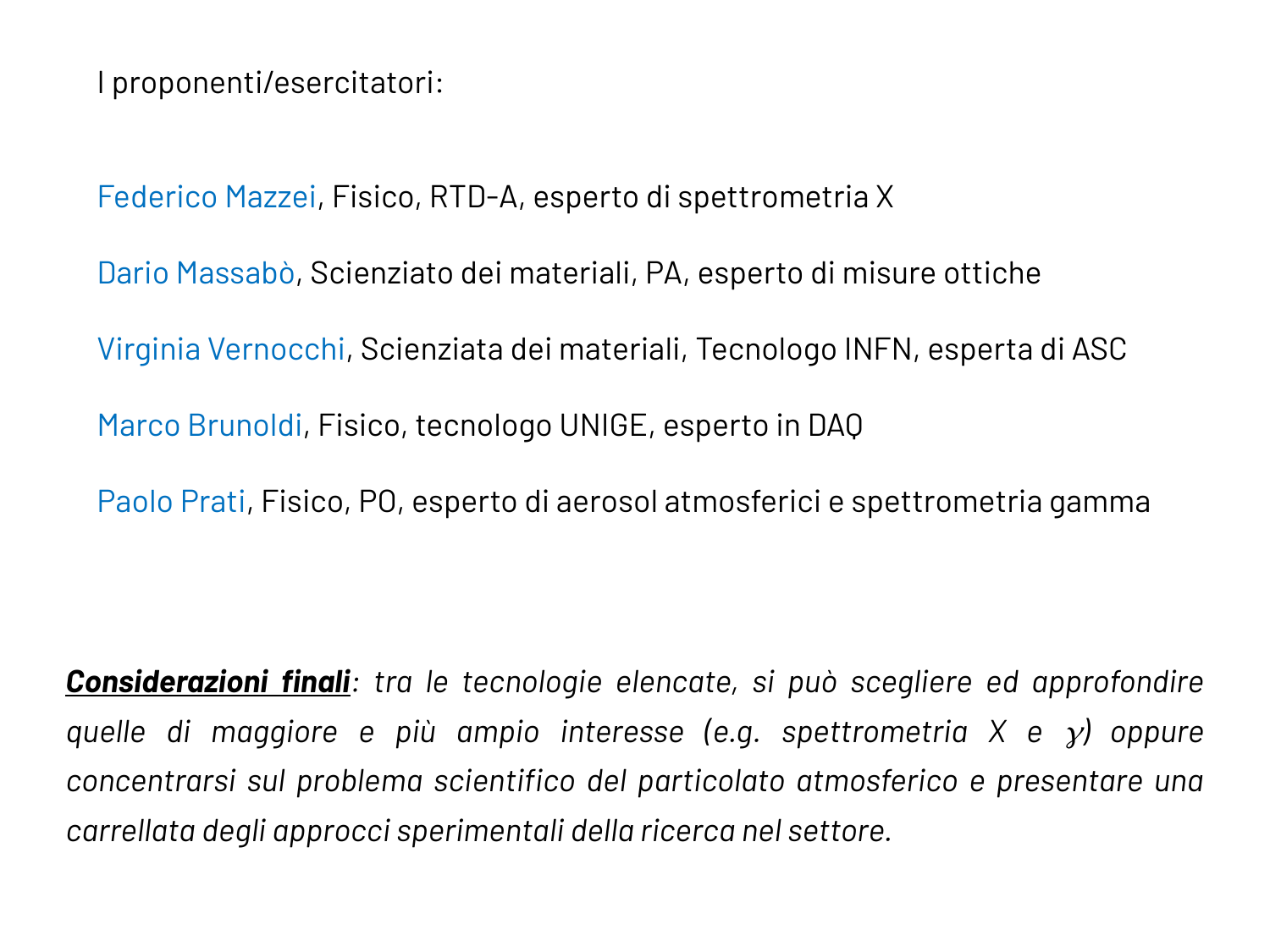

I proponenti/esercitatori:

Federico Mazzei, Fisico, RTD-A, esperto di spettrometria X

Dario Massabò, Scienziato dei materiali, PA, esperto di misure ottiche

Virginia Vernocchi, Scienziata dei materiali, Tecnologo INFN, esperta di ASC

Marco Brunoldi, Fisico, tecnologo UNIGE, esperto in DAQ

Paolo Prati, Fisico, PO, esperto di aerosol atmosferici e spettrometria gamma

Considerazioni finali: tra le tecnologie elencate, si può scegliere ed approfondire quelle di maggiore e più ampio interesse (e.g. spettrometria X e γ) oppure concentrarsi sul problema scientifico del particolato atmosferico e presentare una carrellata degli approcci sperimentali della ricerca nel settore.